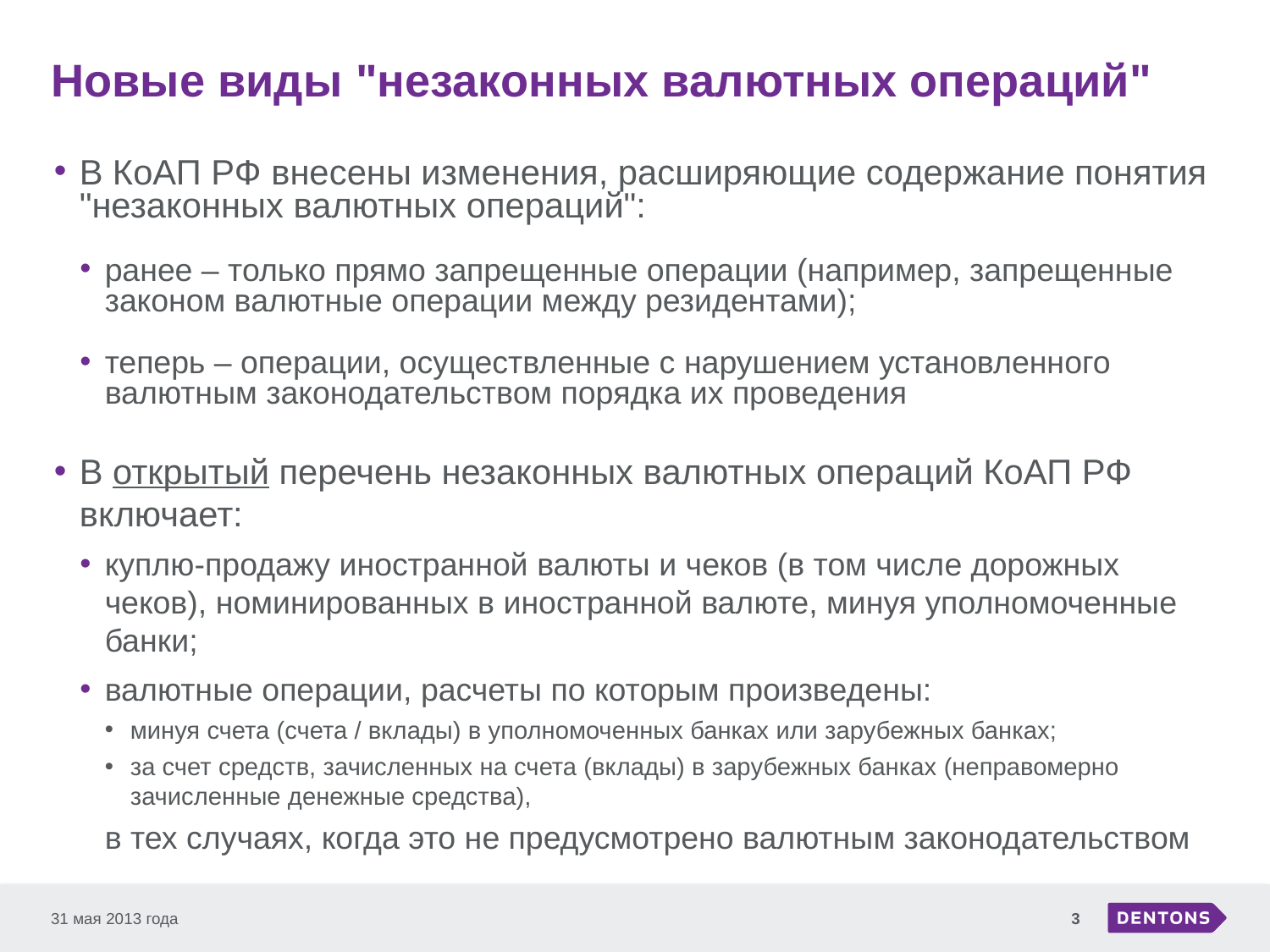

# Новые виды "незаконных валютных операций"
В КоАП РФ внесены изменения, расширяющие содержание понятия "незаконных валютных операций":
ранее – только прямо запрещенные операции (например, запрещенные законом валютные операции между резидентами);
теперь – операции, осуществленные с нарушением установленного валютным законодательством порядка их проведения
В открытый перечень незаконных валютных операций КоАП РФ включает:
куплю-продажу иностранной валюты и чеков (в том числе дорожных чеков), номинированных в иностранной валюте, минуя уполномоченные банки;
валютные операции, расчеты по которым произведены:
минуя счета (счета / вклады) в уполномоченных банках или зарубежных банках;
за счет средств, зачисленных на счета (вклады) в зарубежных банках (неправомерно зачисленные денежные средства),
в тех случаях, когда это не предусмотрено валютным законодательством

31 мая 2013 года
3